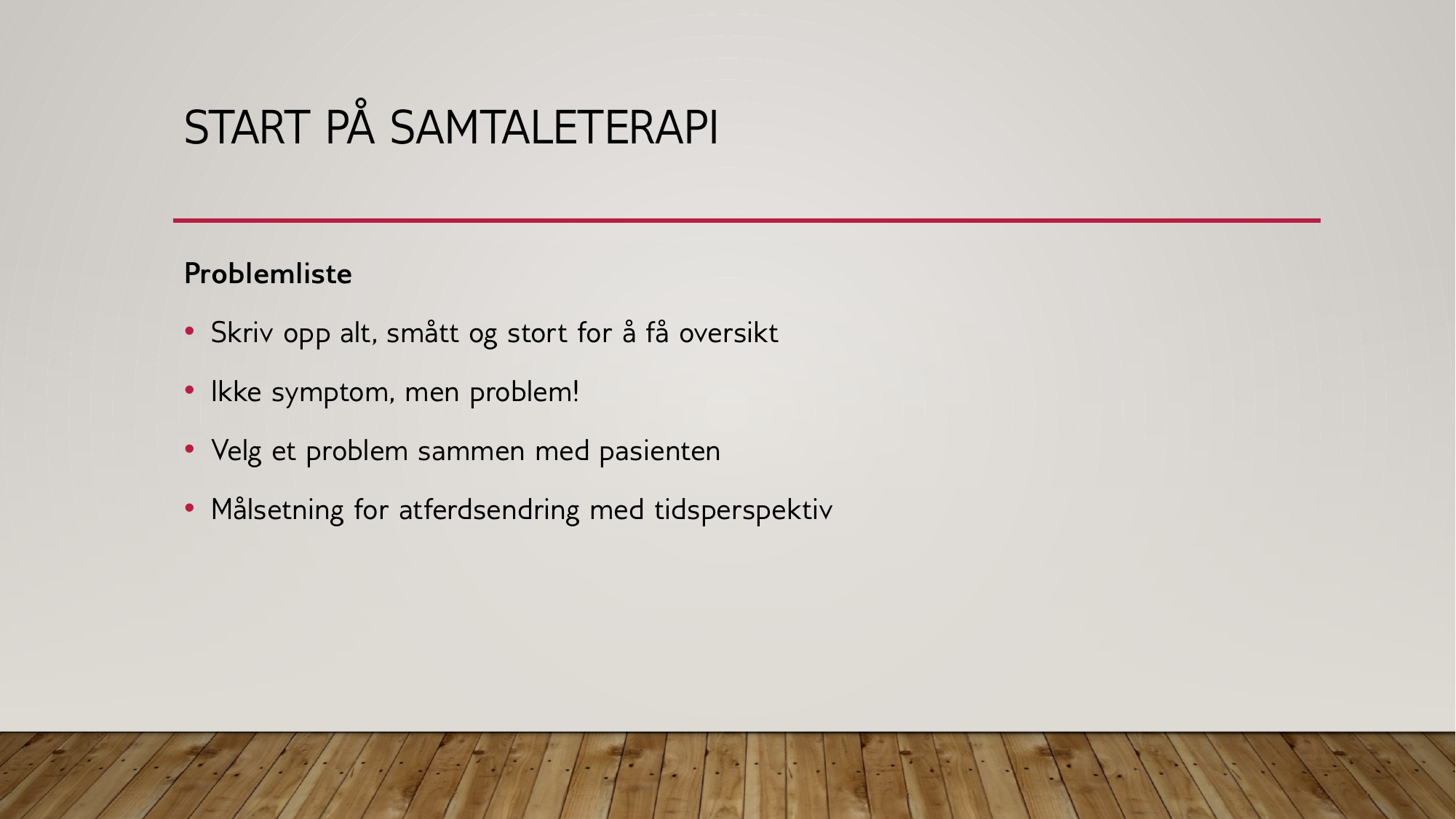

# start på samtaleterapi
Problemliste
Skriv opp alt, smått og stort for å få oversikt
Ikke symptom, men problem!
Velg et problem sammen med pasienten
Målsetning for atferdsendring med tidsperspektiv